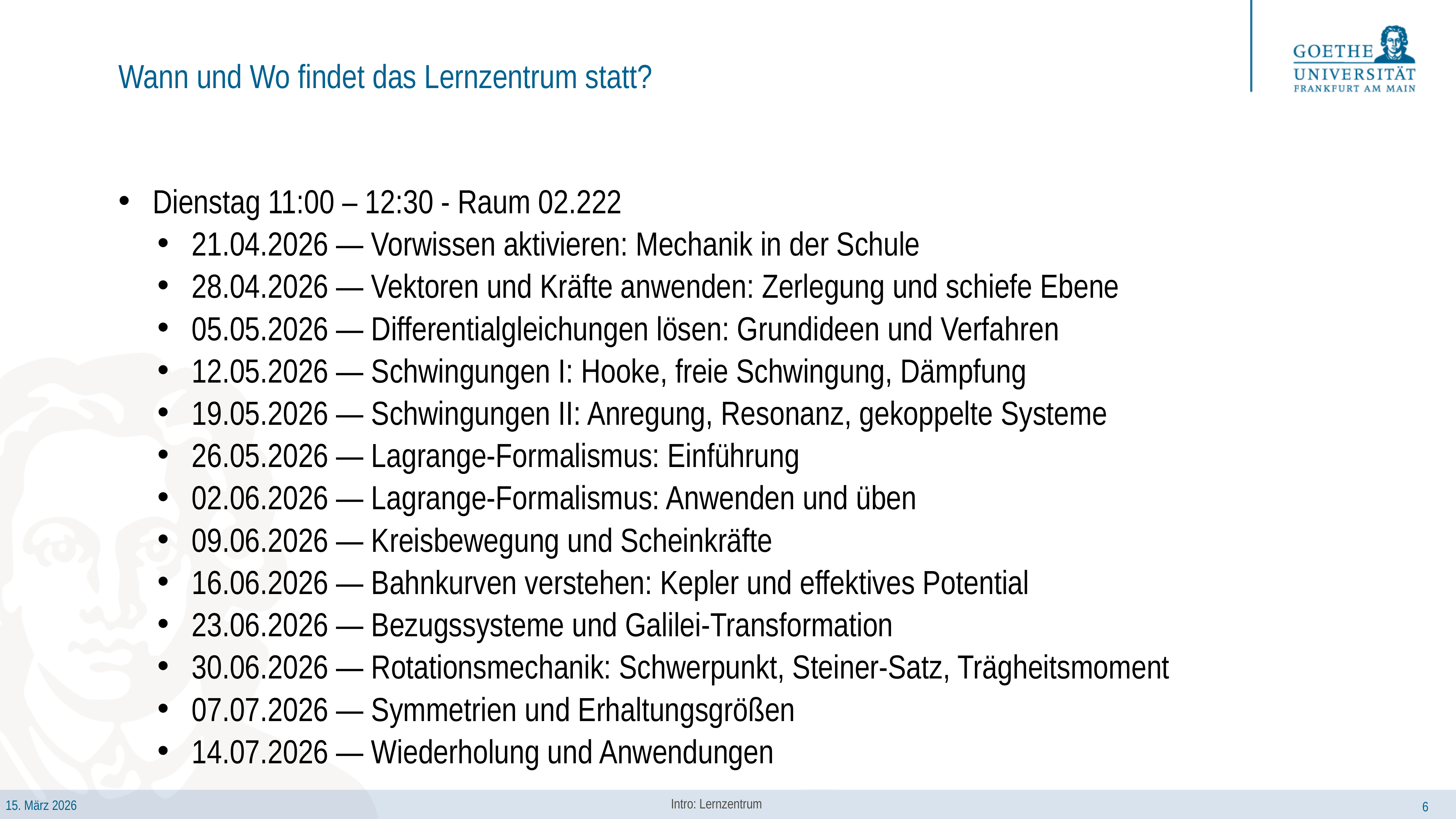

# Wann und Wo findet das Lernzentrum statt?
Dienstag 11:00 – 12:30 - Raum 02.222
21.04.2026 — Vorwissen aktivieren: Mechanik in der Schule
28.04.2026 — Vektoren und Kräfte anwenden: Zerlegung und schiefe Ebene
05.05.2026 — Differentialgleichungen lösen: Grundideen und Verfahren
12.05.2026 — Schwingungen I: Hooke, freie Schwingung, Dämpfung
19.05.2026 — Schwingungen II: Anregung, Resonanz, gekoppelte Systeme
26.05.2026 — Lagrange-Formalismus: Einführung
02.06.2026 — Lagrange-Formalismus: Anwenden und üben
09.06.2026 — Kreisbewegung und Scheinkräfte
16.06.2026 — Bahnkurven verstehen: Kepler und effektives Potential
23.06.2026 — Bezugssysteme und Galilei-Transformation
30.06.2026 — Rotationsmechanik: Schwerpunkt, Steiner-Satz, Trägheitsmoment
07.07.2026 — Symmetrien und Erhaltungsgrößen
14.07.2026 — Wiederholung und Anwendungen

Intro: Lernzentrum
6